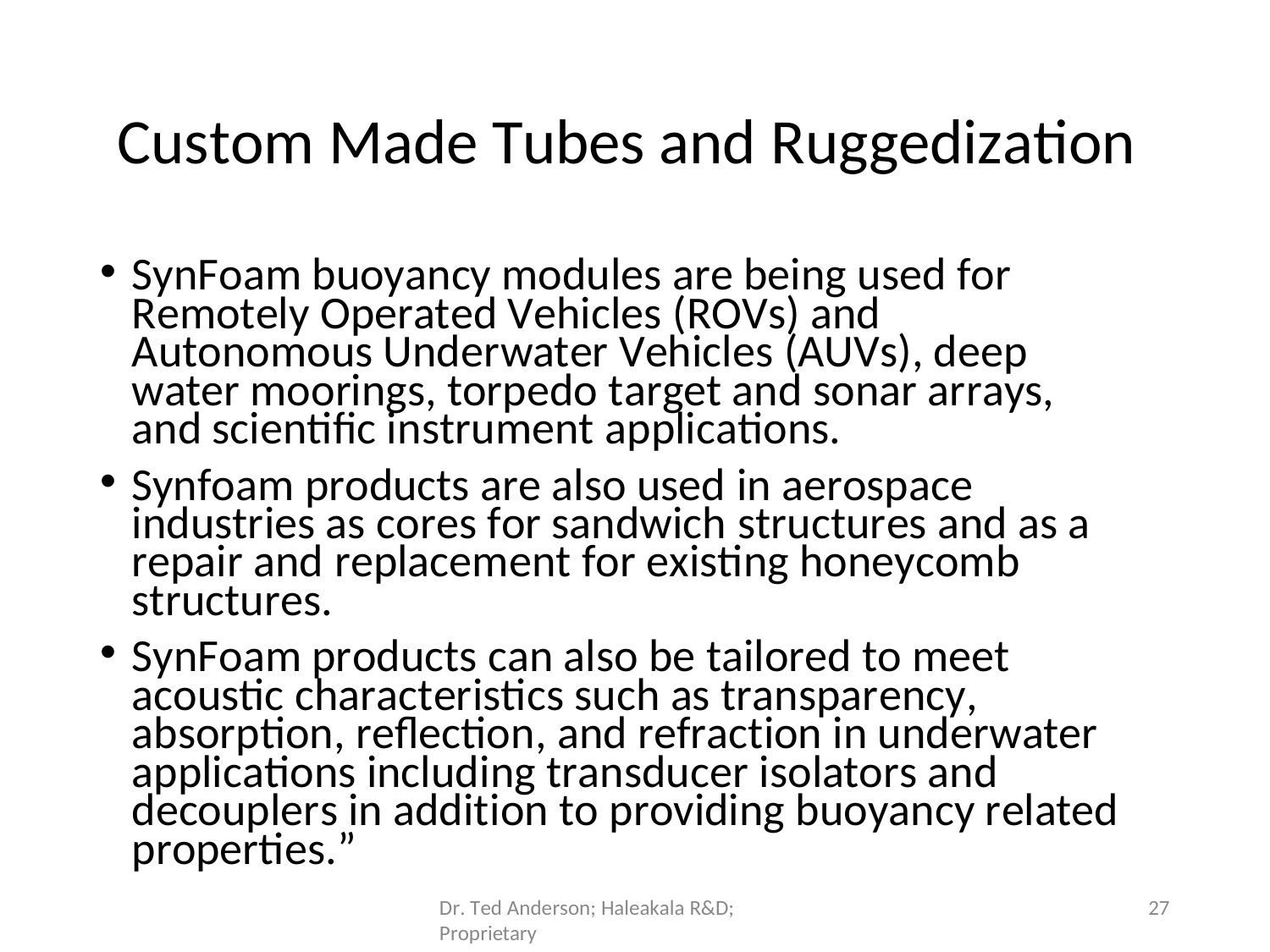

# Custom Made Tubes and Ruggedization
SynFoam buoyancy modules are being used for Remotely Operated Vehicles (ROVs) and Autonomous Underwater Vehicles (AUVs), deep water moorings, torpedo target and sonar arrays, and scientific instrument applications.

Synfoam products are also used in aerospace industries as cores for sandwich structures and as a repair and replacement for existing honeycomb structures.

SynFoam products can also be tailored to meet acoustic characteristics such as transparency, absorption, reflection, and refraction in underwater applications including transducer isolators and decouplers in addition to providing buoyancy related properties.”
27
Dr. Ted Anderson; Haleakala R&D; Proprietary